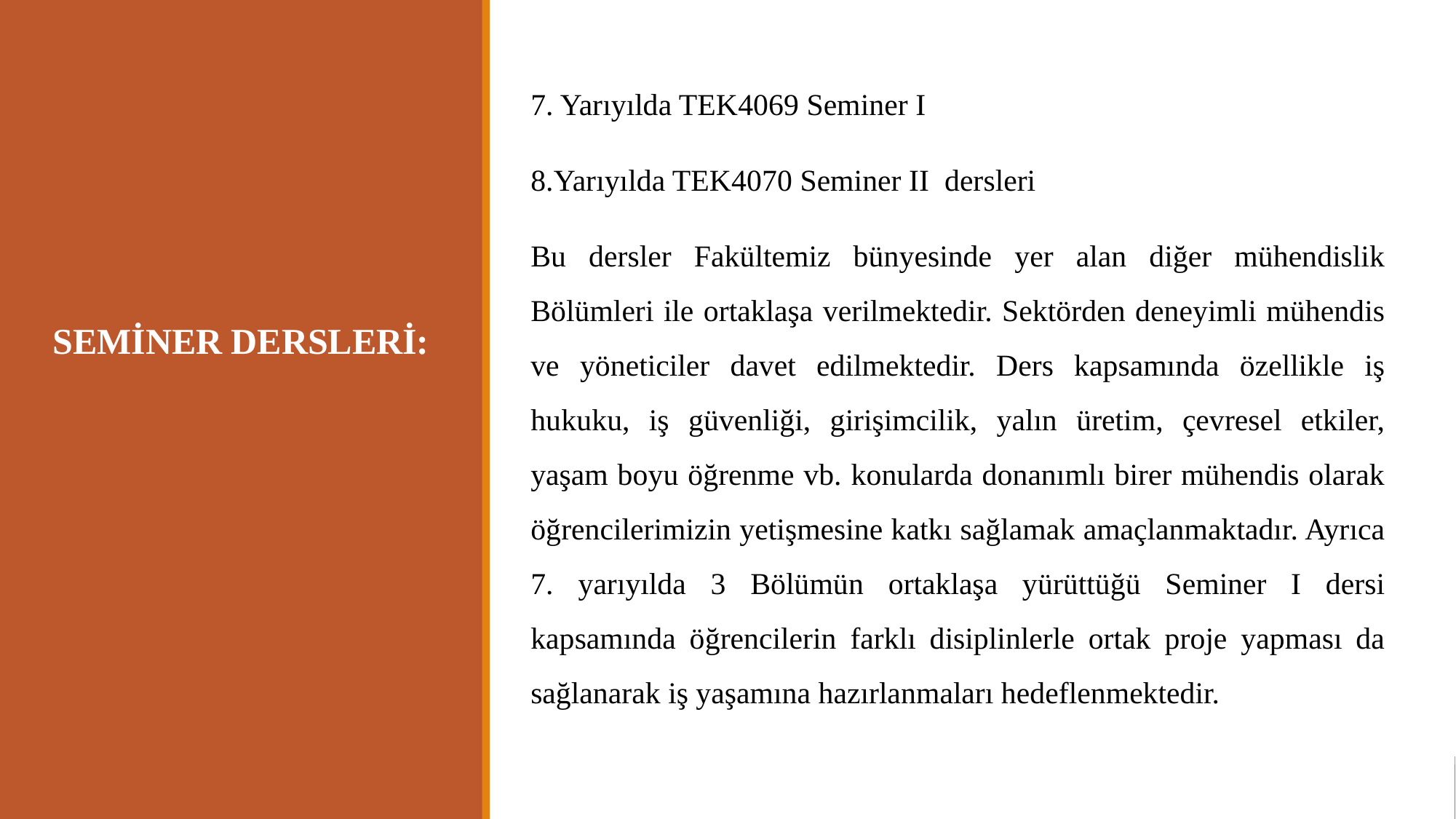

7. Yarıyılda TEK4069 Seminer I
8.Yarıyılda TEK4070 Seminer II  dersleri
Bu dersler Fakültemiz bünyesinde yer alan diğer mühendislik Bölümleri ile ortaklaşa verilmektedir. Sektörden deneyimli mühendis ve yöneticiler davet edilmektedir. Ders kapsamında özellikle iş hukuku, iş güvenliği, girişimcilik, yalın üretim, çevresel etkiler, yaşam boyu öğrenme vb. konularda donanımlı birer mühendis olarak öğrencilerimizin yetişmesine katkı sağlamak amaçlanmaktadır. Ayrıca 7. yarıyılda 3 Bölümün ortaklaşa yürüttüğü Seminer I dersi kapsamında öğrencilerin farklı disiplinlerle ortak proje yapması da sağlanarak iş yaşamına hazırlanmaları hedeflenmektedir.
SEMİNER DERSLERİ: